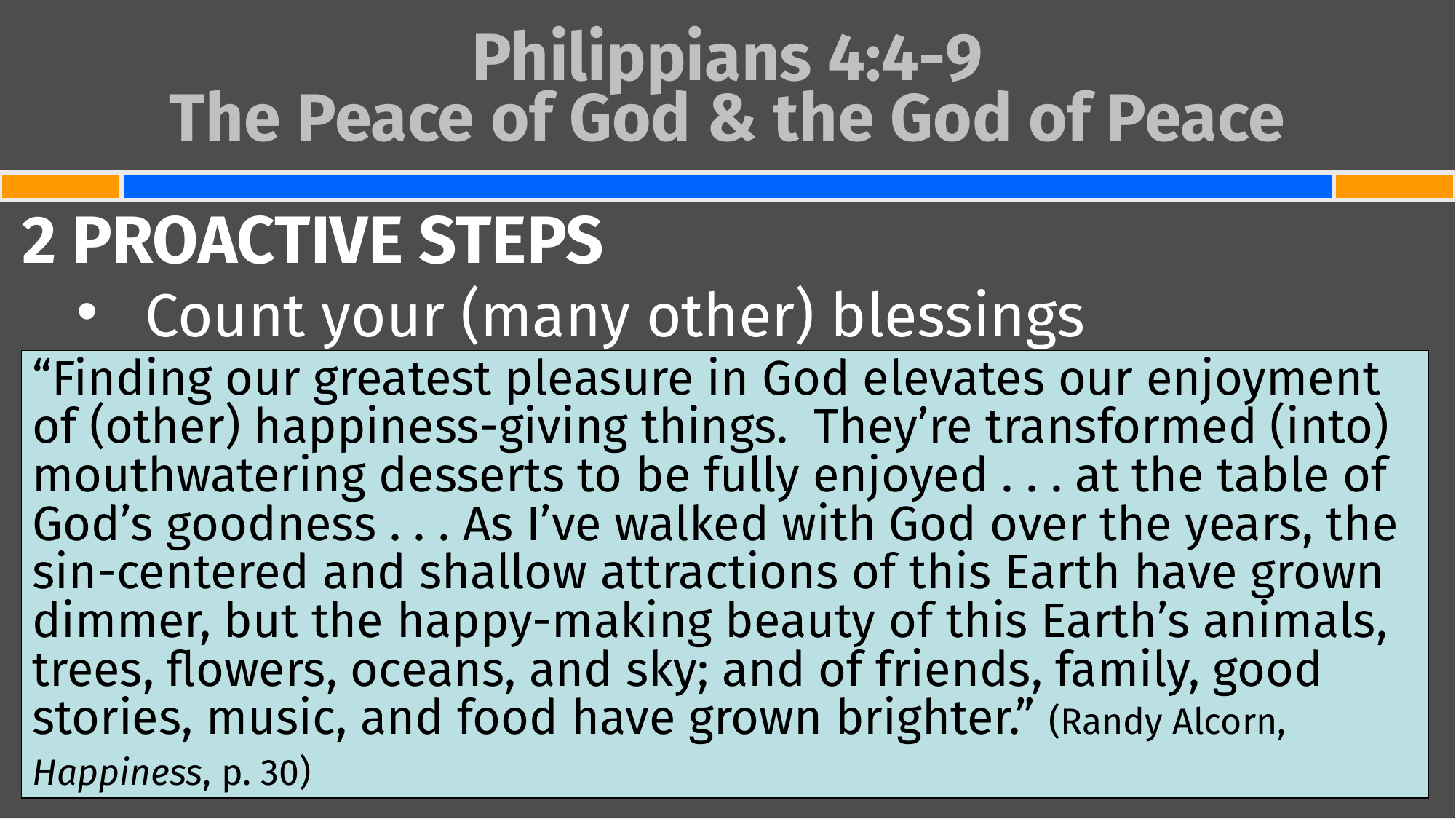

# Philippians 4:4-9 The Peace of God & the God of Peace

2 PROACTIVE STEPS
Count your (many other) blessings
NATURE’S BEAUTY, FOOD & DRINK, HEALTH, FRIENDS & FAMILY, GOOD LITERATURE, MUSIC & ART, ETC.
“Finding our greatest pleasure in God elevates our enjoyment of (other) happiness-giving things.  They’re transformed (into) mouthwatering desserts to be fully enjoyed . . . at the table of God’s goodness . . . As I’ve walked with God over the years, the sin-centered and shallow attractions of this Earth have grown dimmer, but the happy-making beauty of this Earth’s animals, trees, flowers, oceans, and sky; and of friends, family, good stories, music, and food have grown brighter.” (Randy Alcorn, Happiness, p. 30)